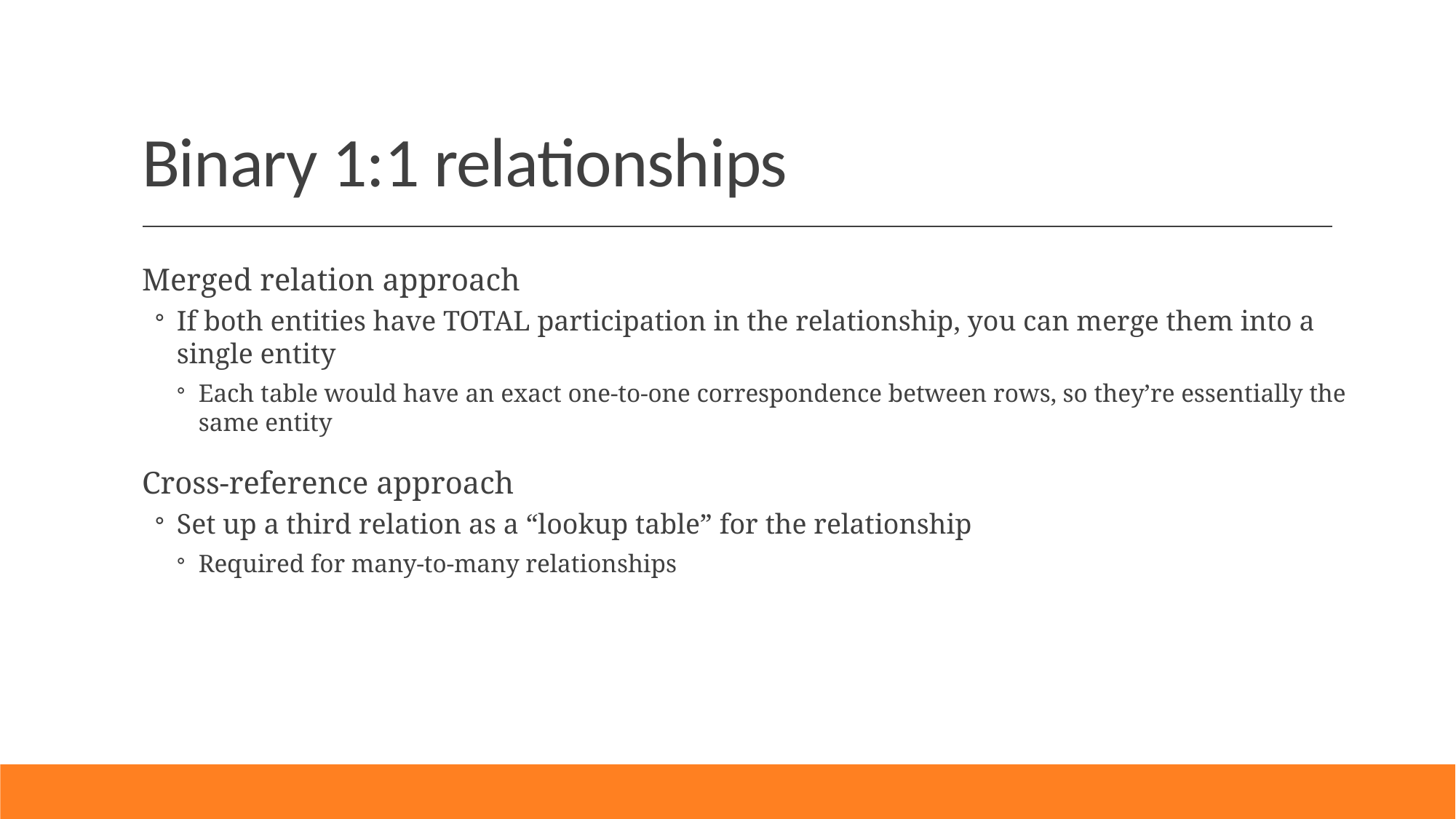

# Binary 1:1 relationships
Merged relation approach
If both entities have TOTAL participation in the relationship, you can merge them into a single entity
Each table would have an exact one-to-one correspondence between rows, so they’re essentially the same entity
Cross-reference approach
Set up a third relation as a “lookup table” for the relationship
Required for many-to-many relationships